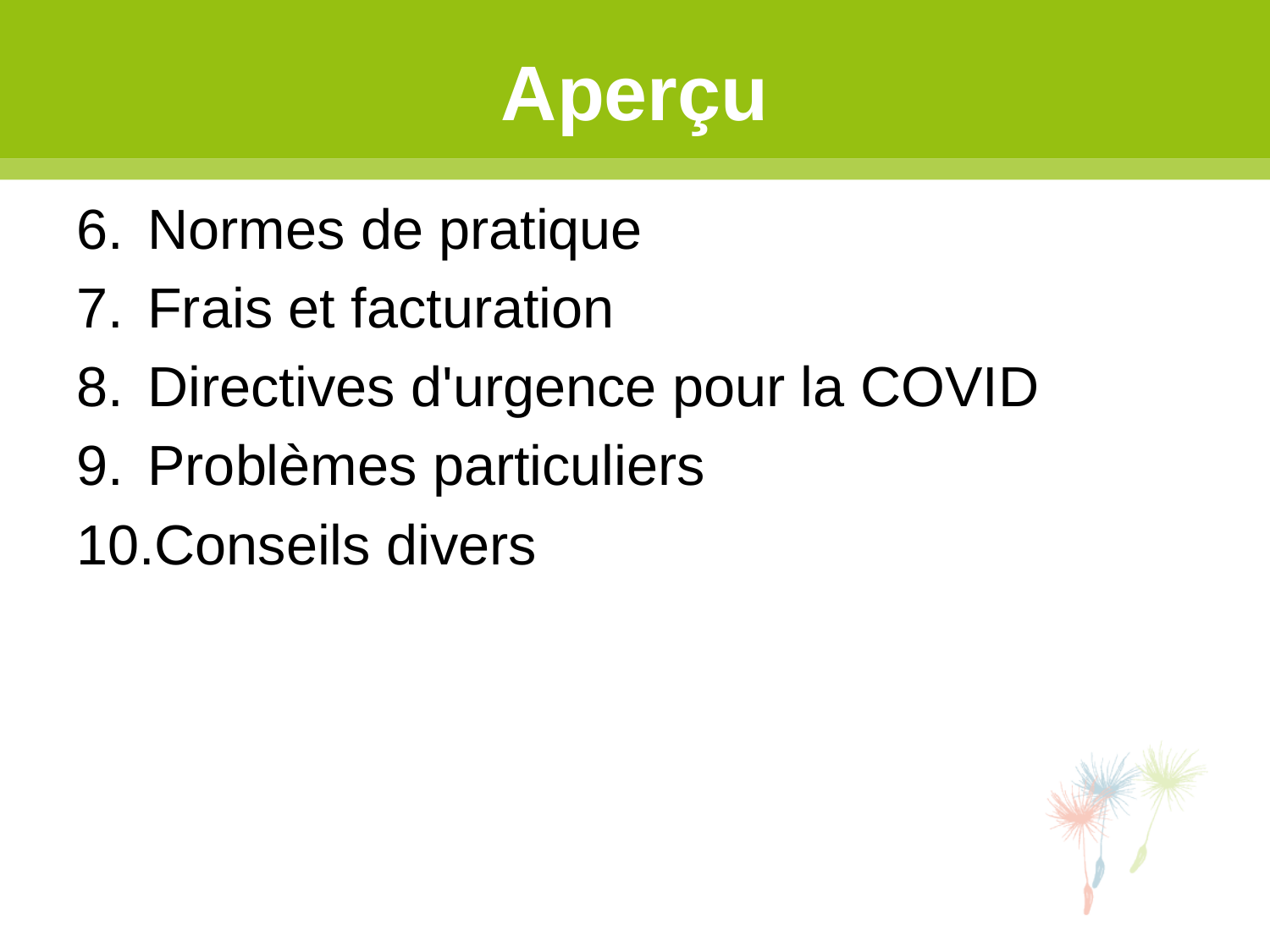

# Aperçu
Normes de pratique
Frais et facturation
Directives d'urgence pour la COVID
Problèmes particuliers
Conseils divers